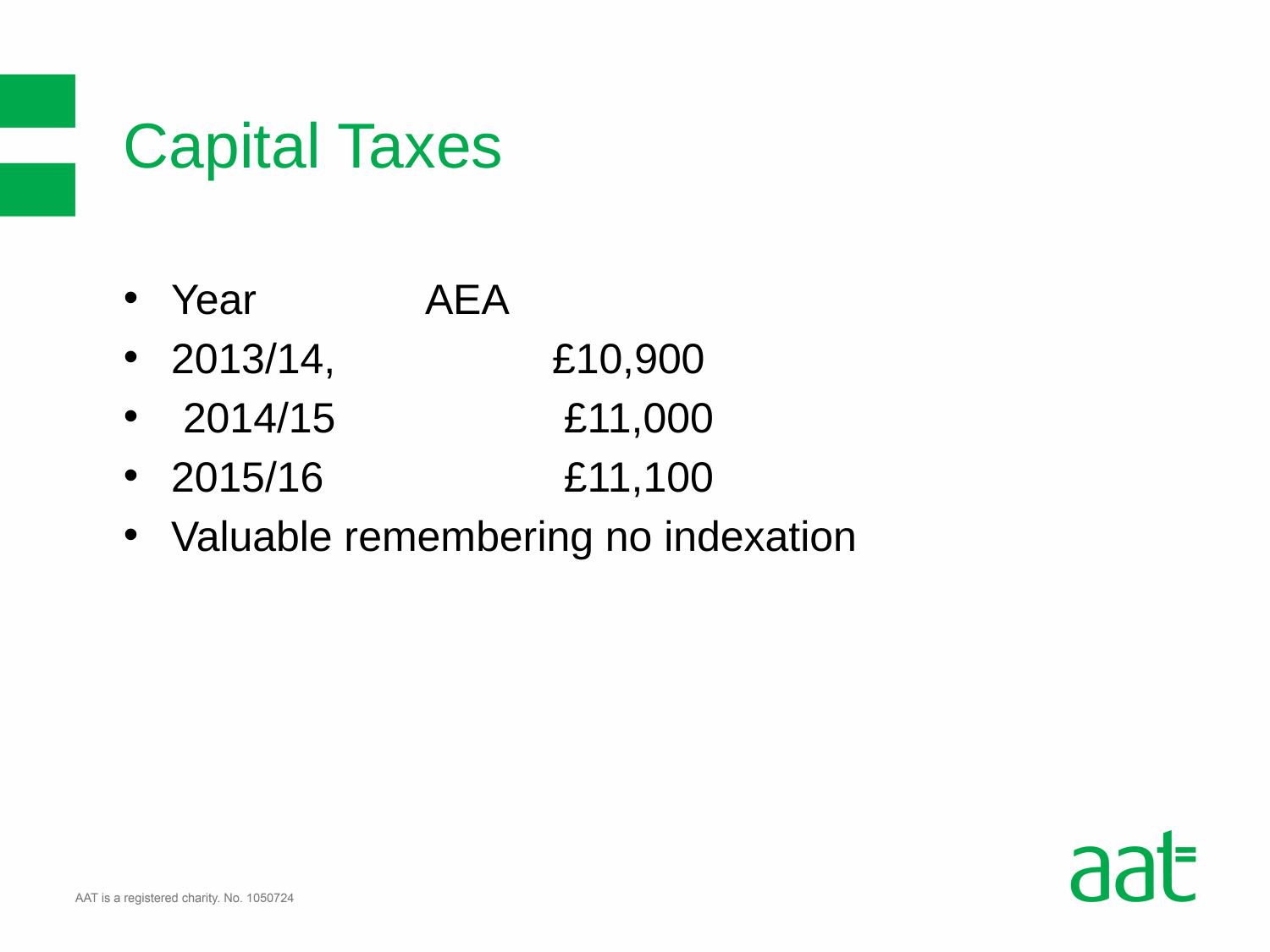

# Capital Taxes
Year		AEA
2013/14,  		£10,900
 2014/15 		 £11,000
2015/16 		 £11,100
Valuable remembering no indexation